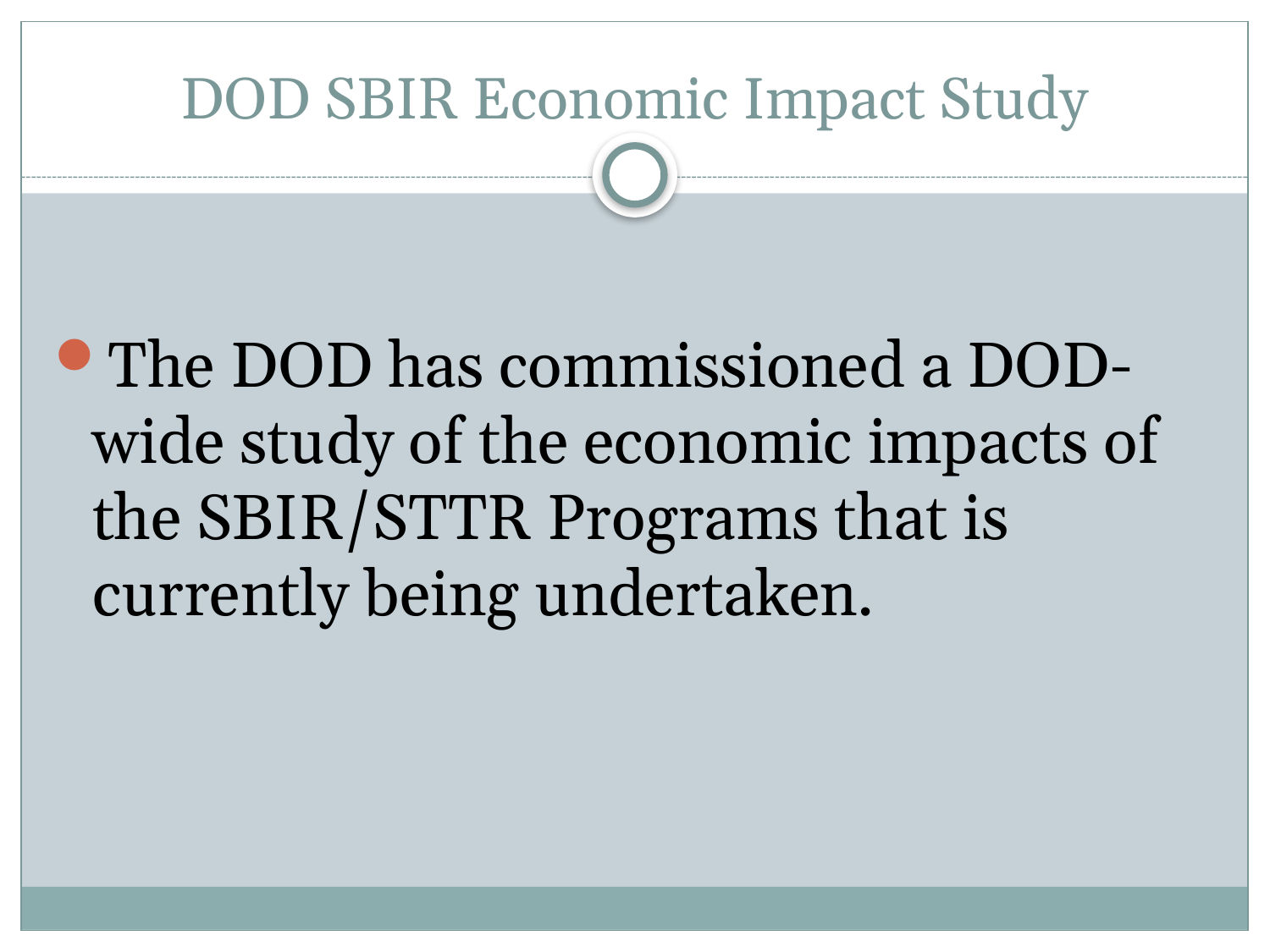

# DOD SBIR Economic Impact Study
The DOD has commissioned a DOD-wide study of the economic impacts of the SBIR/STTR Programs that is currently being undertaken.